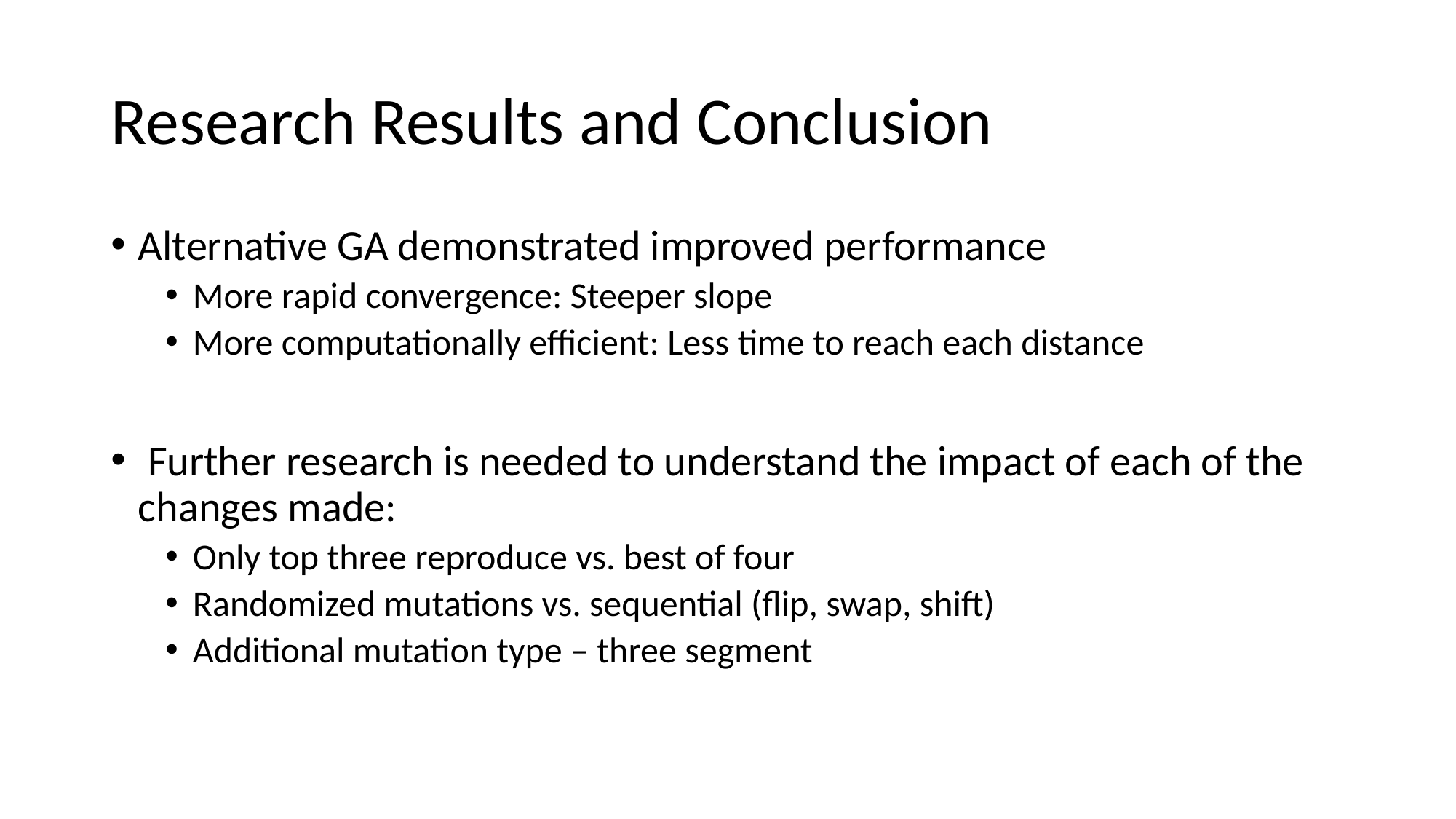

# Research Results and Conclusion
Alternative GA demonstrated improved performance
More rapid convergence: Steeper slope
More computationally efficient: Less time to reach each distance

 Further research is needed to understand the impact of each of the changes made:
Only top three reproduce vs. best of four
Randomized mutations vs. sequential (flip, swap, shift)
Additional mutation type – three segment